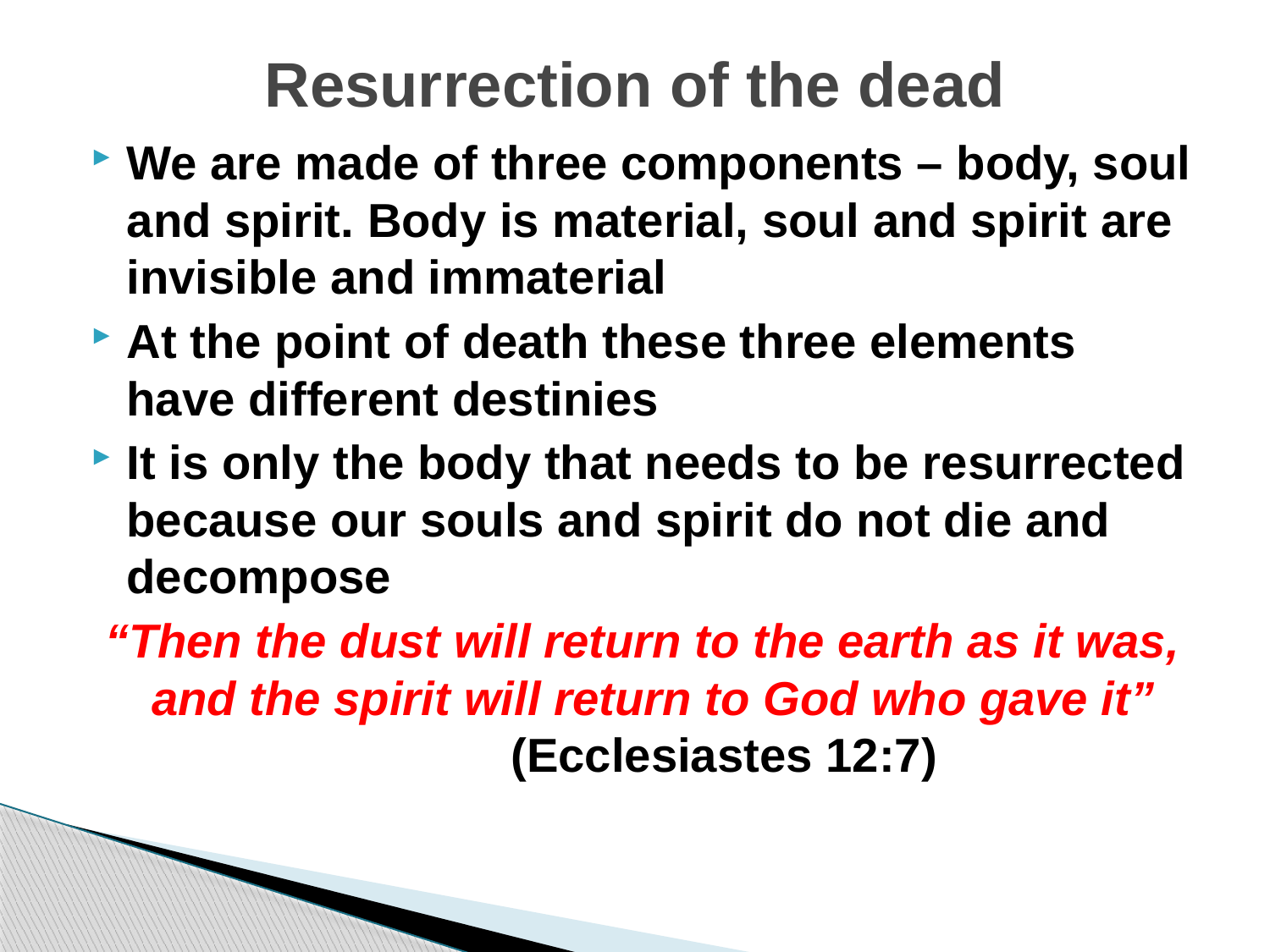

# Resurrection of the dead
We are made of three components – body, soul and spirit. Body is material, soul and spirit are invisible and immaterial
At the point of death these three elements have different destinies
It is only the body that needs to be resurrected because our souls and spirit do not die and decompose
“Then the dust will return to the earth as it was, and the spirit will return to God who gave it” 	(Ecclesiastes 12:7)